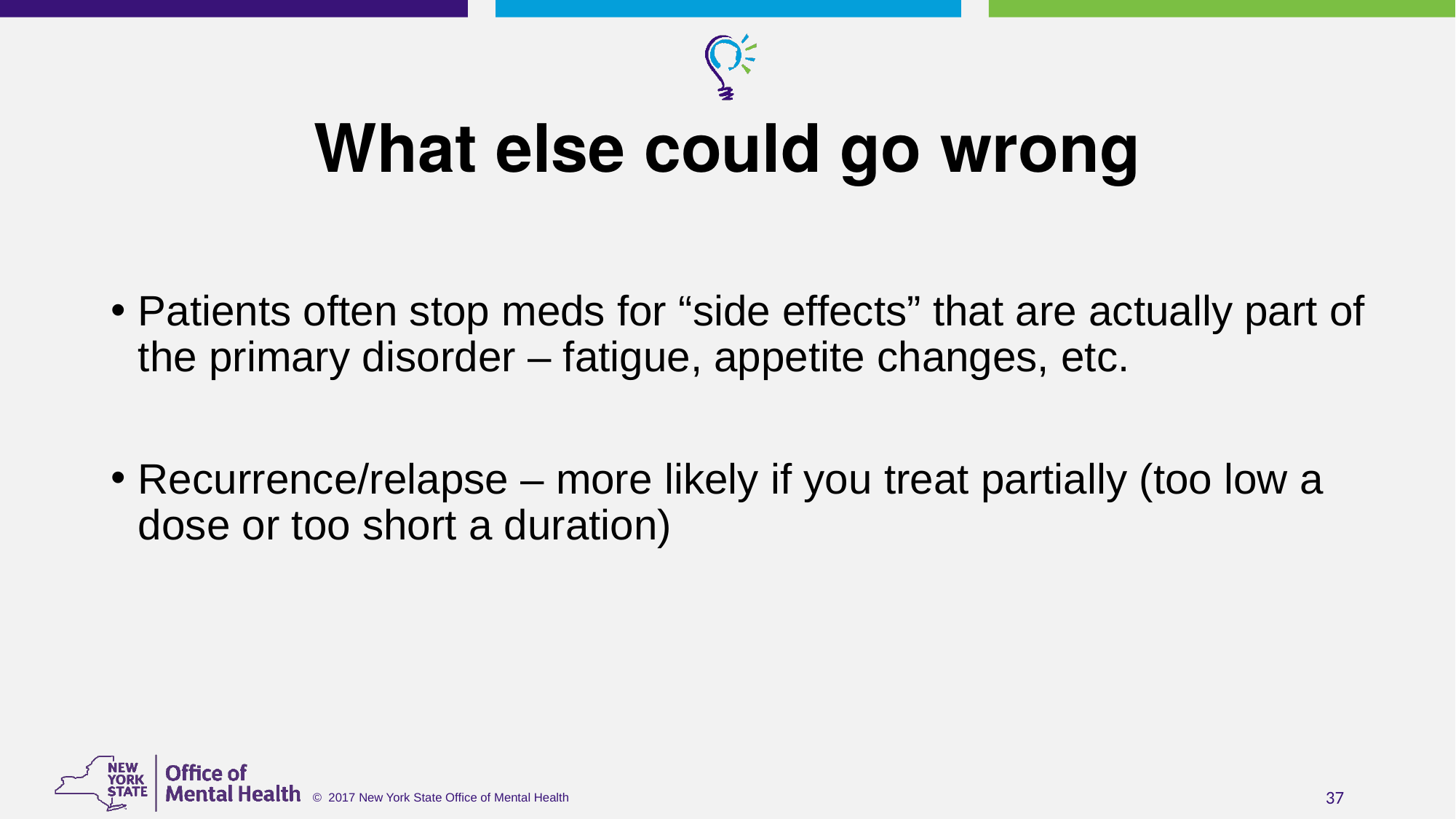

# What else could go wrong

Patients often stop meds for “side effects” that are actually part of the primary disorder – fatigue, appetite changes, etc.

Recurrence/relapse – more likely if you treat partially (too low a dose or too short a duration)